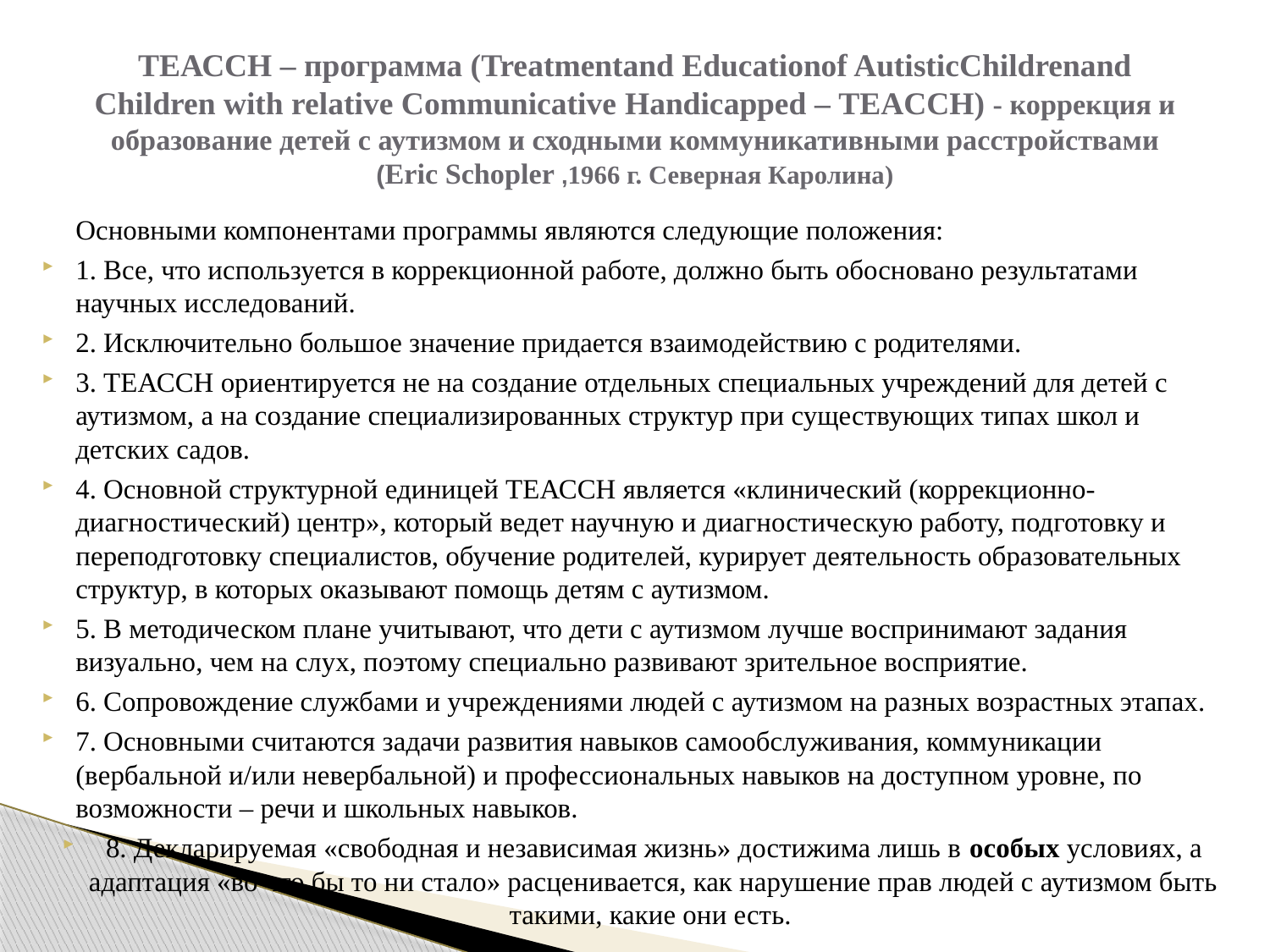

# ТЕАССН – программа (Treatmentand Educationof AutisticChildrenand Children with relative Communicative Нandicapped – TEACCH) - коррекция и образование детей с аутизмом и сходными коммуникативными расстройствами (Eric Schopler ,1966 г. Северная Каролина)
	Основными компонентами программы являются следующие положения:
1. Все, что используется в коррекционной работе, должно быть обосновано результатами научных исследований.
2. Исключительно большое значение придается взаимодействию с родителями.
3. ТЕАССН ориентируется не на создание отдельных специальных учреждений для детей с аутизмом, а на создание специализированных структур при существующих типах школ и детских садов.
4. Основной структурной единицей ТЕАССН является «клинический (коррекционно-диагностический) центр», который ведет научную и диагностическую работу, подготовку и переподготовку специалистов, обучение родителей, курирует деятельность образовательных структур, в которых оказывают помощь детям с аутизмом.
5. В методическом плане учитывают, что дети с аутизмом лучше воспринимают задания визуально, чем на слух, поэтому специально развивают зрительное восприятие.
6. Сопровождение службами и учреждениями людей с аутизмом на разных возрастных этапах.
7. Основными считаются задачи развития навыков самообслуживания, коммуникации (вербальной и/или невербальной) и профессиональных навыков на доступном уровне, по возможности – речи и школьных навыков.
8. Декларируемая «свободная и независимая жизнь» достижима лишь в особых условиях, а адаптация «во что бы то ни стало» расценивается, как нарушение прав людей с аутизмом быть такими, какие они есть.